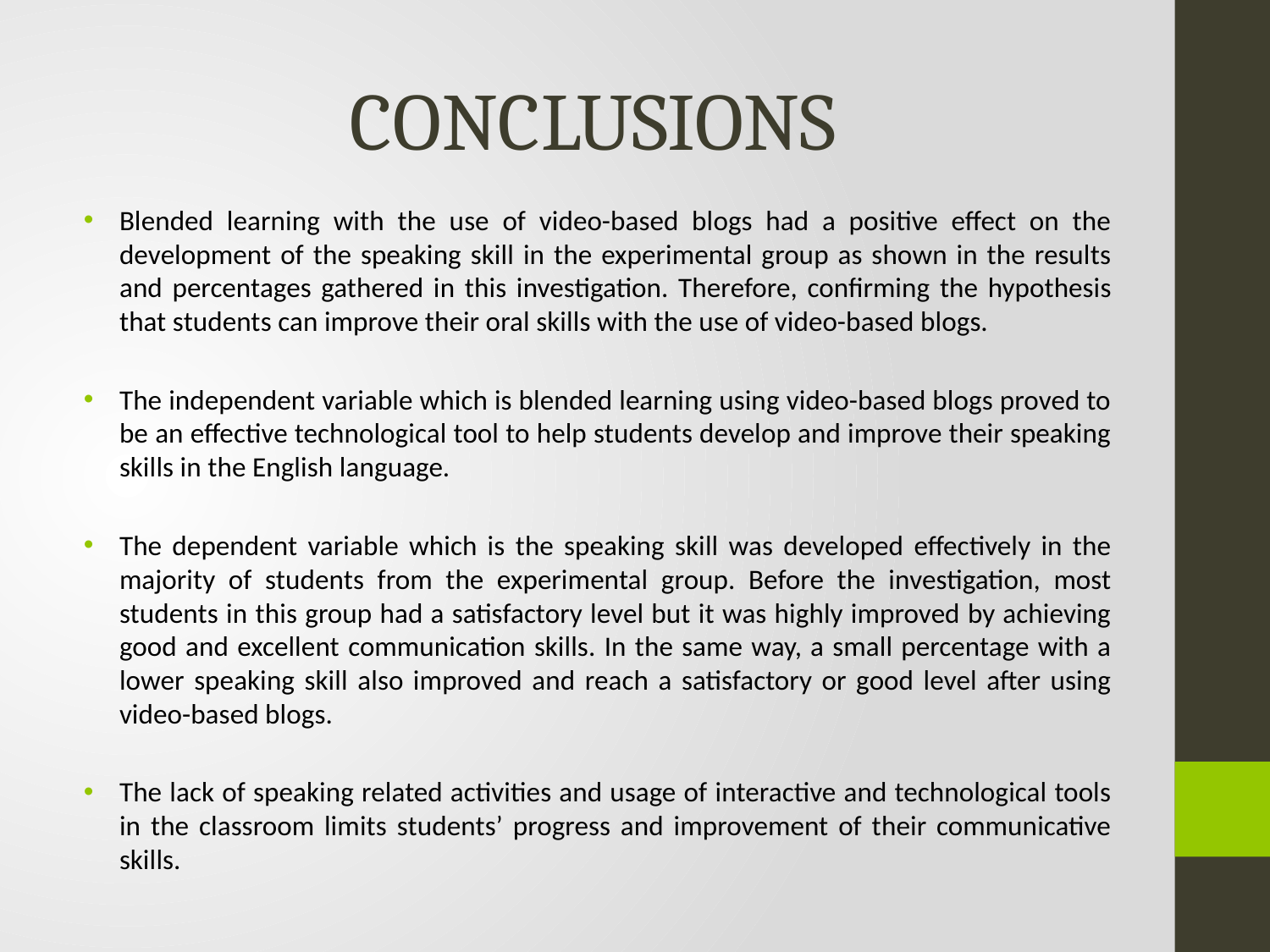

# CONCLUSIONS
Blended learning with the use of video-based blogs had a positive effect on the development of the speaking skill in the experimental group as shown in the results and percentages gathered in this investigation. Therefore, confirming the hypothesis that students can improve their oral skills with the use of video-based blogs.

The independent variable which is blended learning using video-based blogs proved to be an effective technological tool to help students develop and improve their speaking skills in the English language.

The dependent variable which is the speaking skill was developed effectively in the majority of students from the experimental group. Before the investigation, most students in this group had a satisfactory level but it was highly improved by achieving good and excellent communication skills. In the same way, a small percentage with a lower speaking skill also improved and reach a satisfactory or good level after using video-based blogs.

The lack of speaking related activities and usage of interactive and technological tools in the classroom limits students’ progress and improvement of their communicative skills.